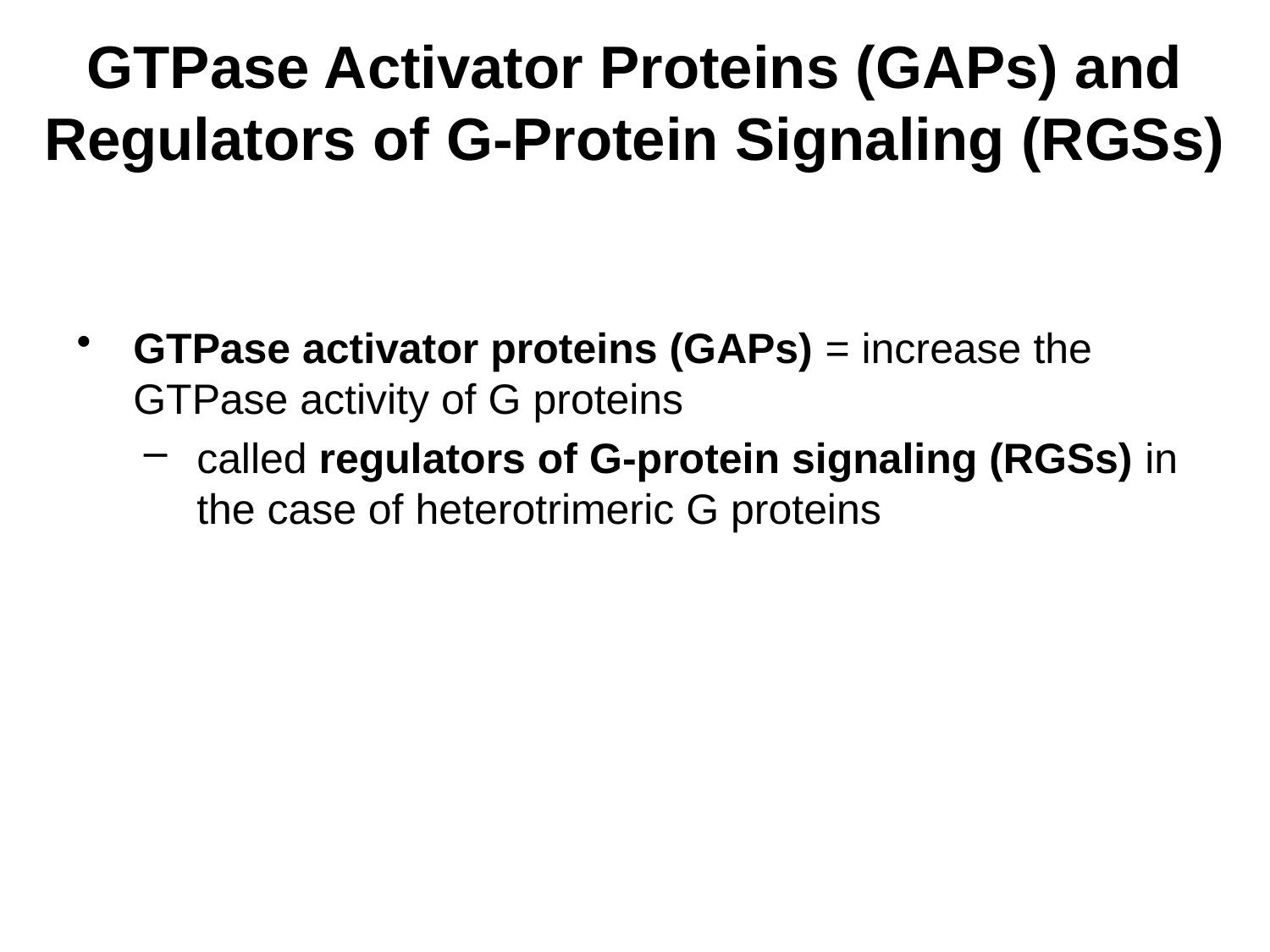

# GTPase Activator Proteins (GAPs) and Regulators of G-Protein Signaling (RGSs)
GTPase activator proteins (GAPs) = increase the GTPase activity of G proteins
called regulators of G-protein signaling (RGSs) in the case of heterotrimeric G proteins